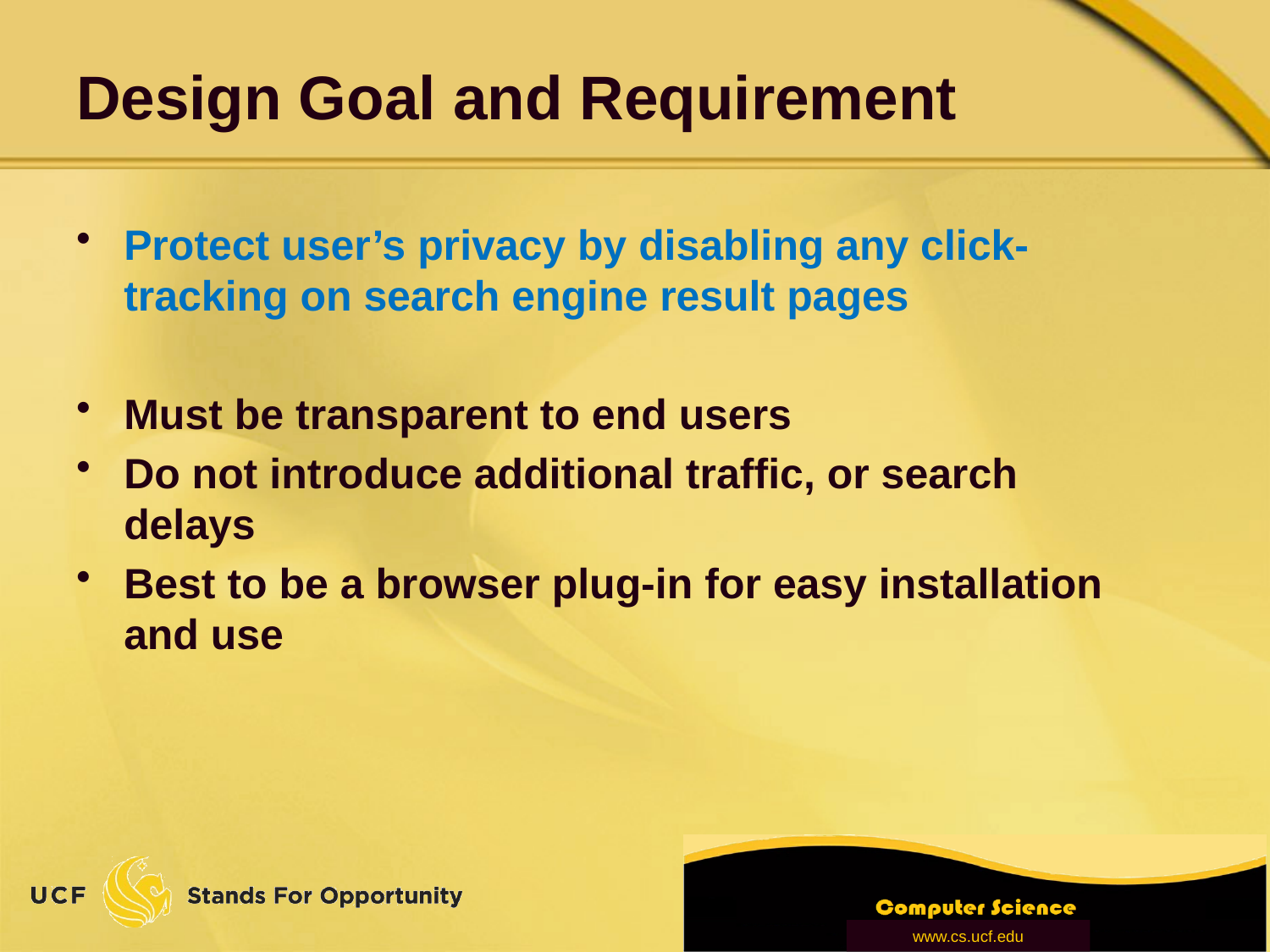

# Design Goal and Requirement
Protect user’s privacy by disabling any click-tracking on search engine result pages

Must be transparent to end users
Do not introduce additional traffic, or search delays
Best to be a browser plug-in for easy installation and use